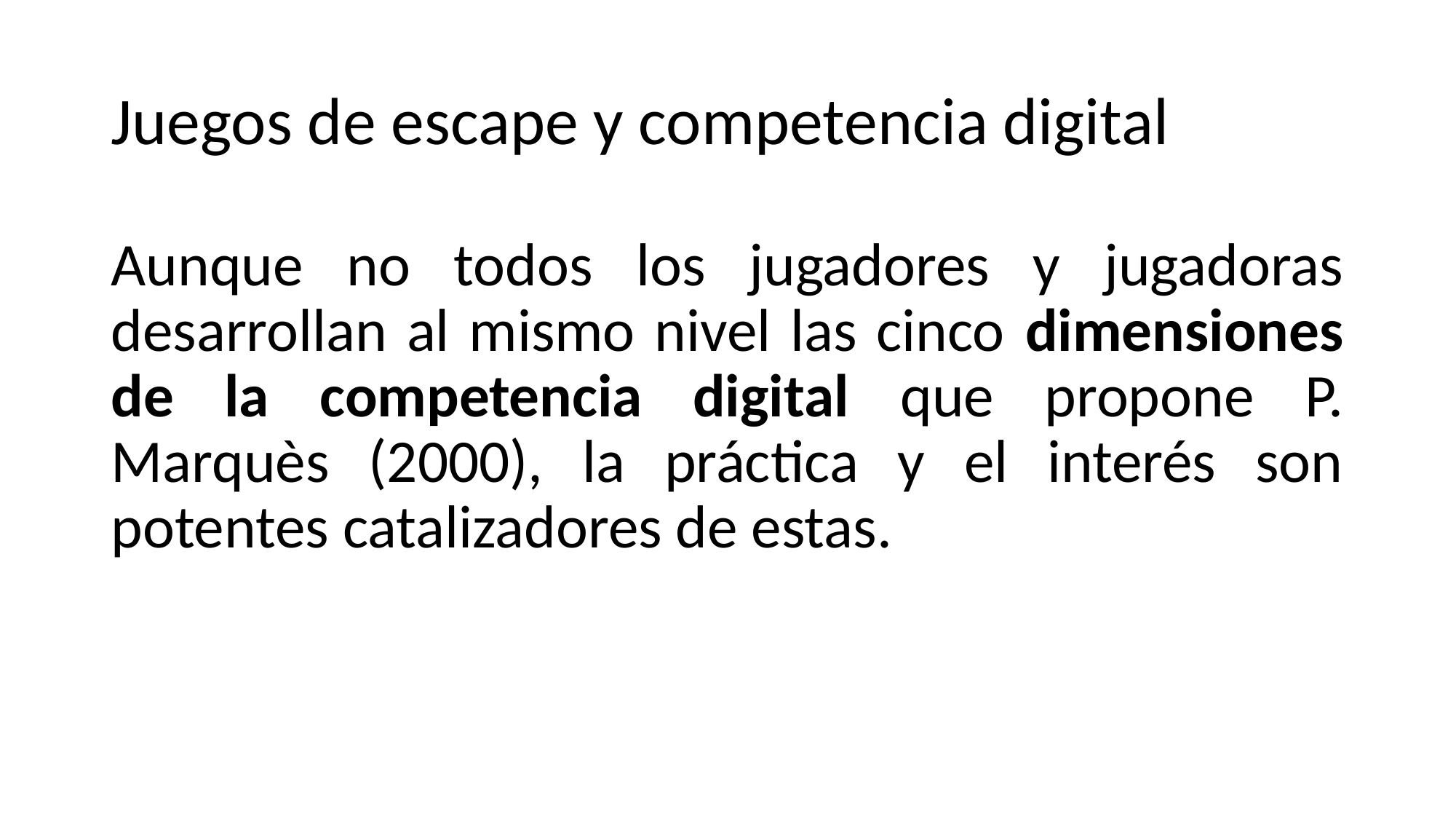

# Juegos de escape y competencia digital
Aunque no todos los jugadores y jugadoras desarrollan al mismo nivel las cinco dimensiones de la competencia digital que propone P. Marquès (2000), la práctica y el interés son potentes catalizadores de estas.